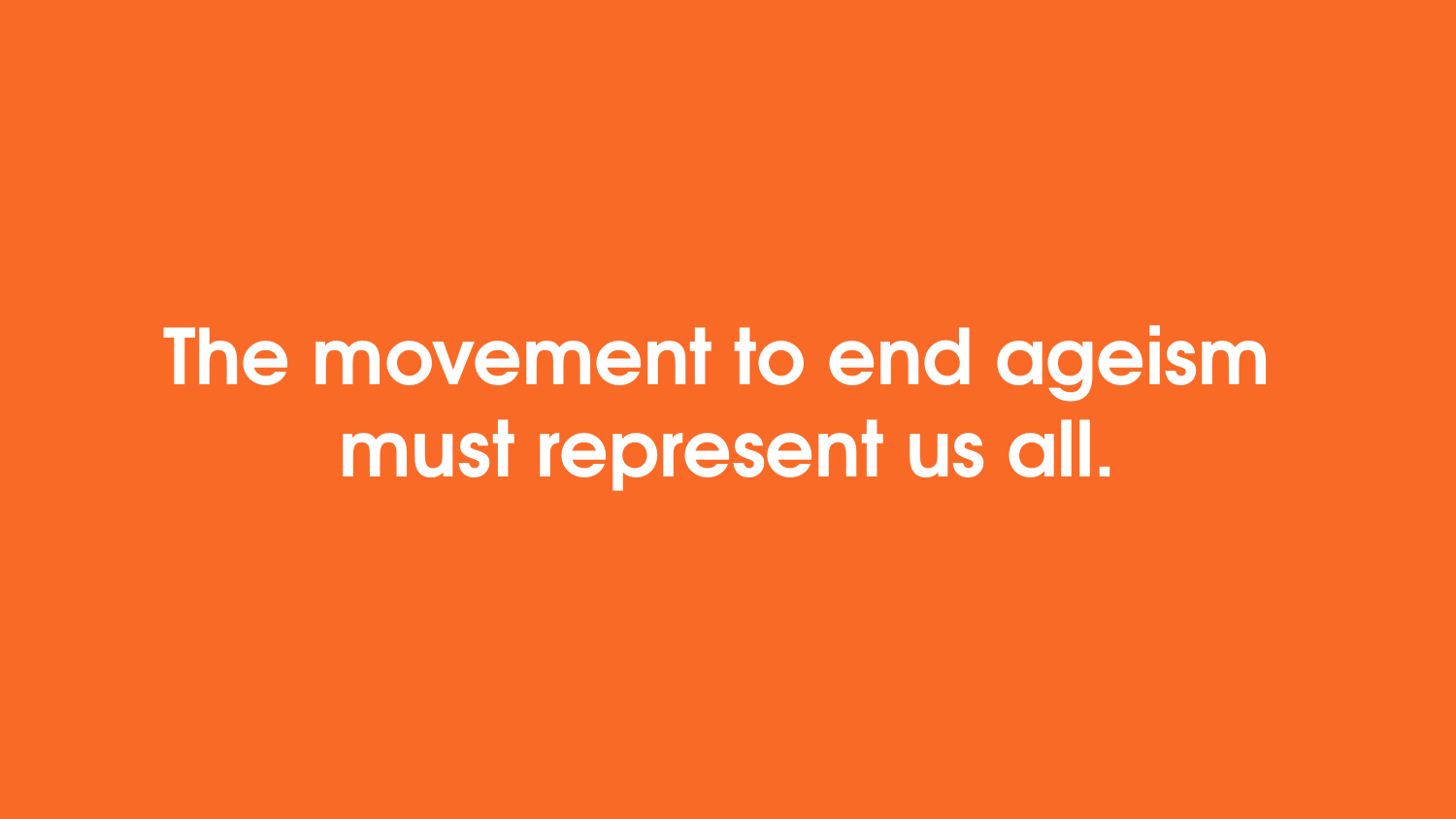

The movement to end ageism
must represent us all.